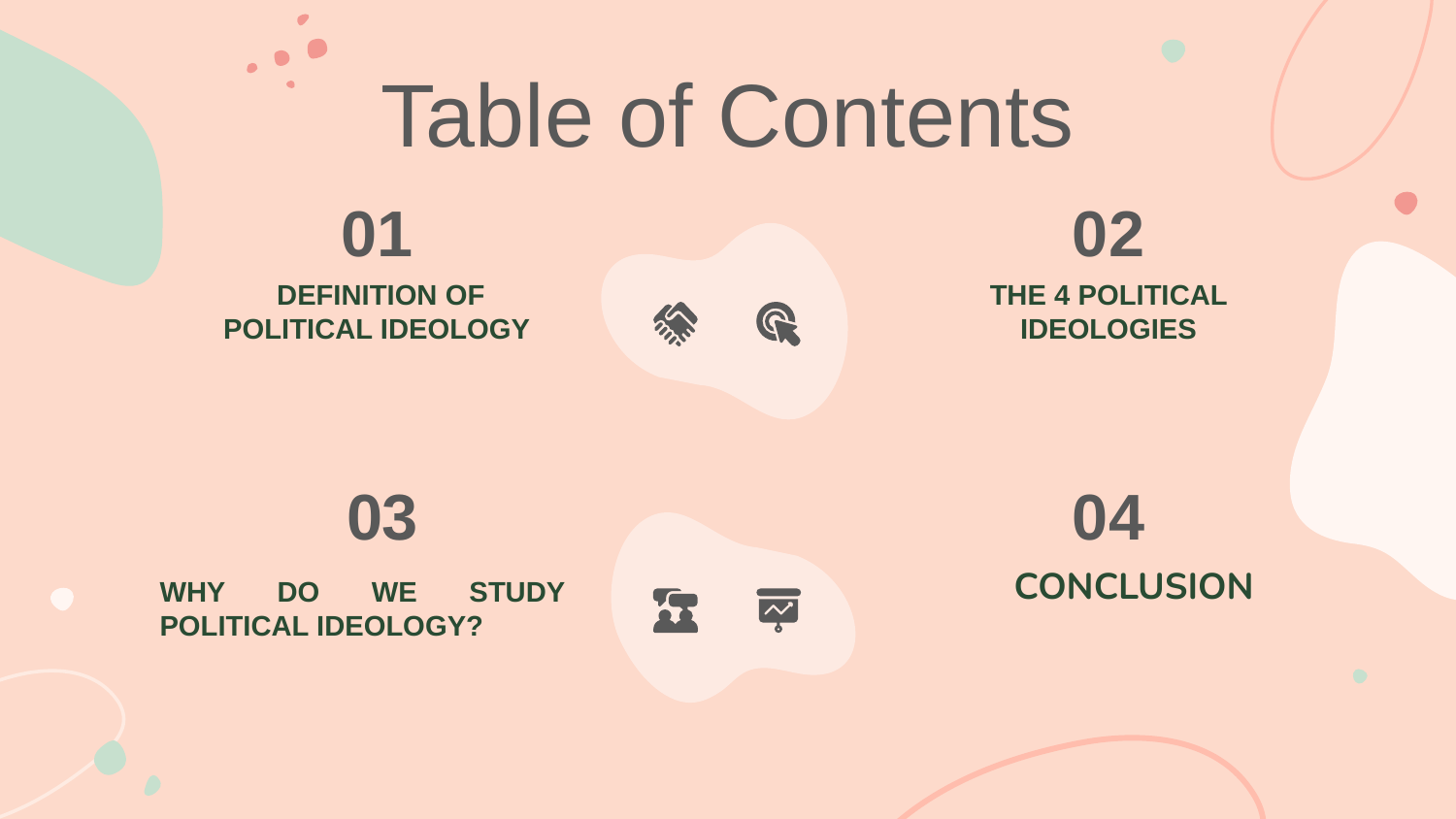

# Table of Contents

01
02
 DEFINITION OF POLITICAL IDEOLOGY
THE 4 POLITICAL IDEOLOGIES

03
04

CONCLUSION
WHY DO WE STUDY POLITICAL IDEOLOGY?